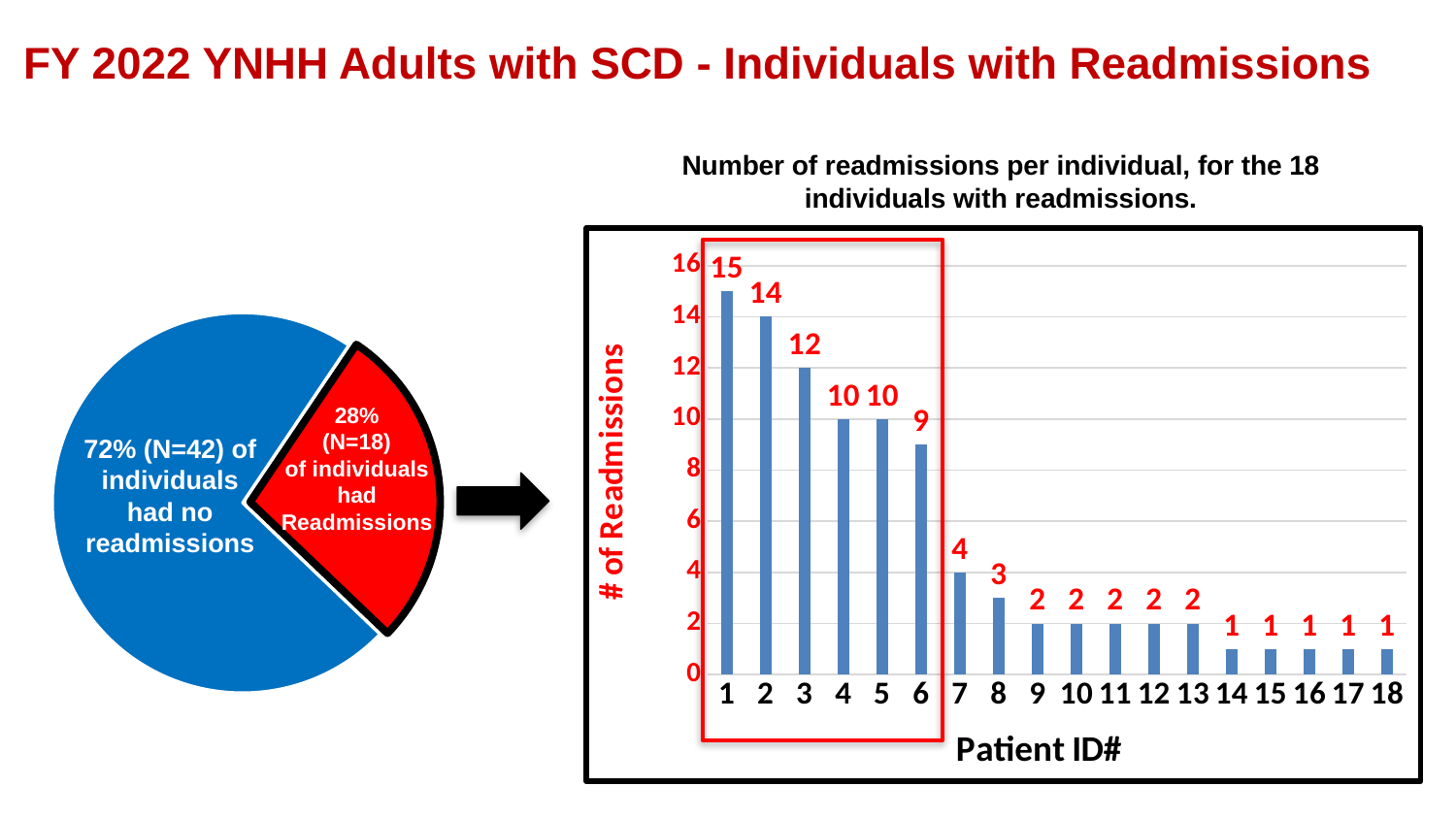

# FY 2022 YNHH Adults with SCD - Individuals with Readmissions
Number of readmissions per individual, for the 18 individuals with readmissions.

### Chart

| Category | Readmission Volume |
|---|---|
| 1 | 15.0 |
| 2 | 14.0 |
| 3 | 12.0 |
| 4 | 10.0 |
| 5 | 10.0 |
| 6 | 9.0 |
| 7 | 4.0 |
| 8 | 3.0 |
| 9 | 2.0 |
| 10 | 2.0 |
| 11 | 2.0 |
| 12 | 2.0 |
| 13 | 2.0 |
| 14 | 1.0 |
| 15 | 1.0 |
| 16 | 1.0 |
| 17 | 1.0 |
| 18 | 1.0 |

### Chart

| Category | Total |
|---|---|
| With | 18.0 |
| Without | 47.0 |
28%
(N=18)
of individuals
had
Readmissions
72% (N=42) of individuals had no readmissions